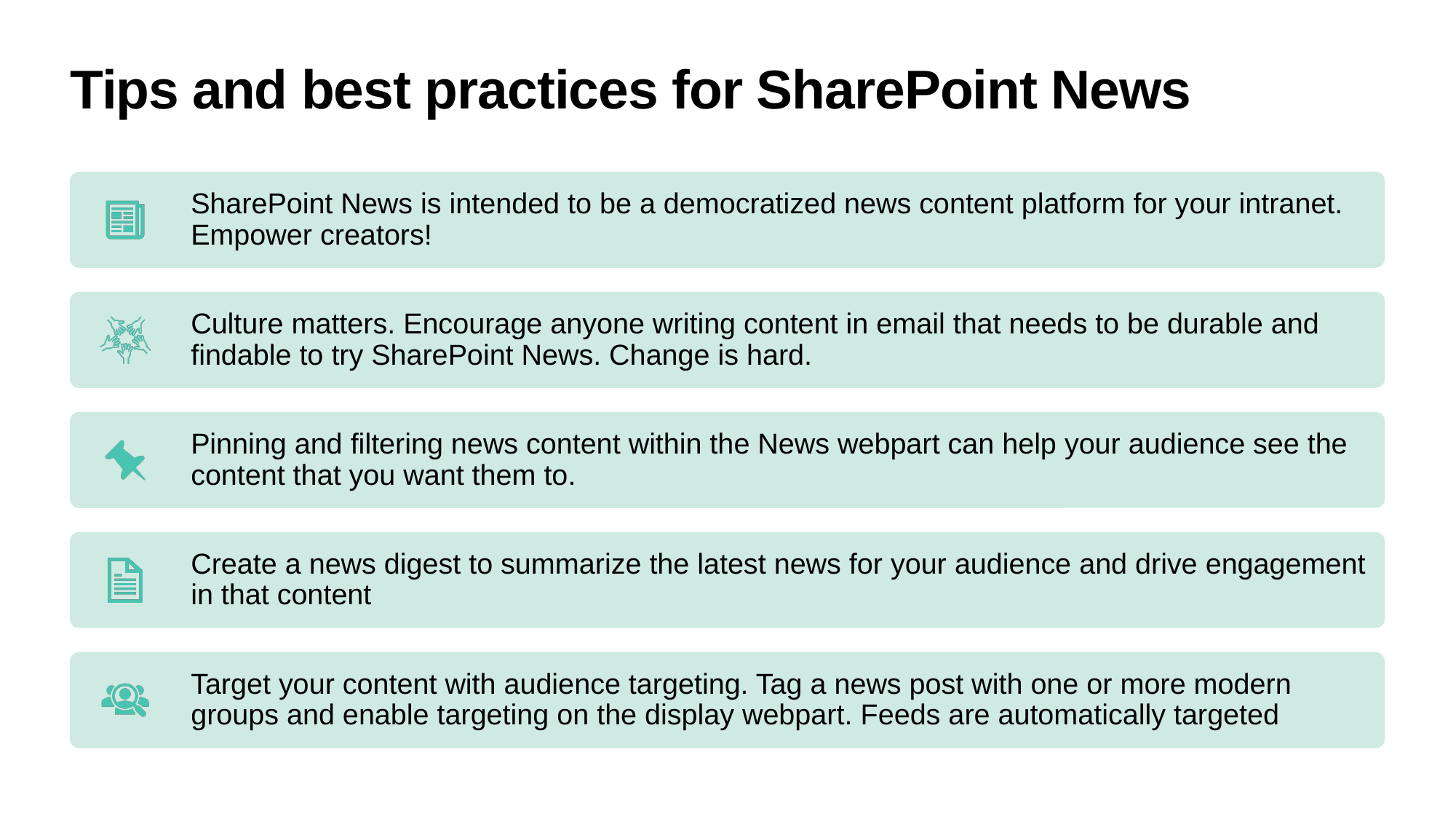

# Tips and best practices for SharePoint News
SharePoint News is intended to be a democratized news content platform for your intranet. Empower creators!
Culture matters. Encourage anyone writing content in email that needs to be durable and findable to try SharePoint News. Change is hard.
Pinning and filtering news content within the News webpart can help your audience see the content that you want them to.
Create a news digest to summarize the latest news for your audience and drive engagement in that content
Target your content with audience targeting. Tag a news post with one or more modern groups and enable targeting on the display webpart. Feeds are automatically targeted